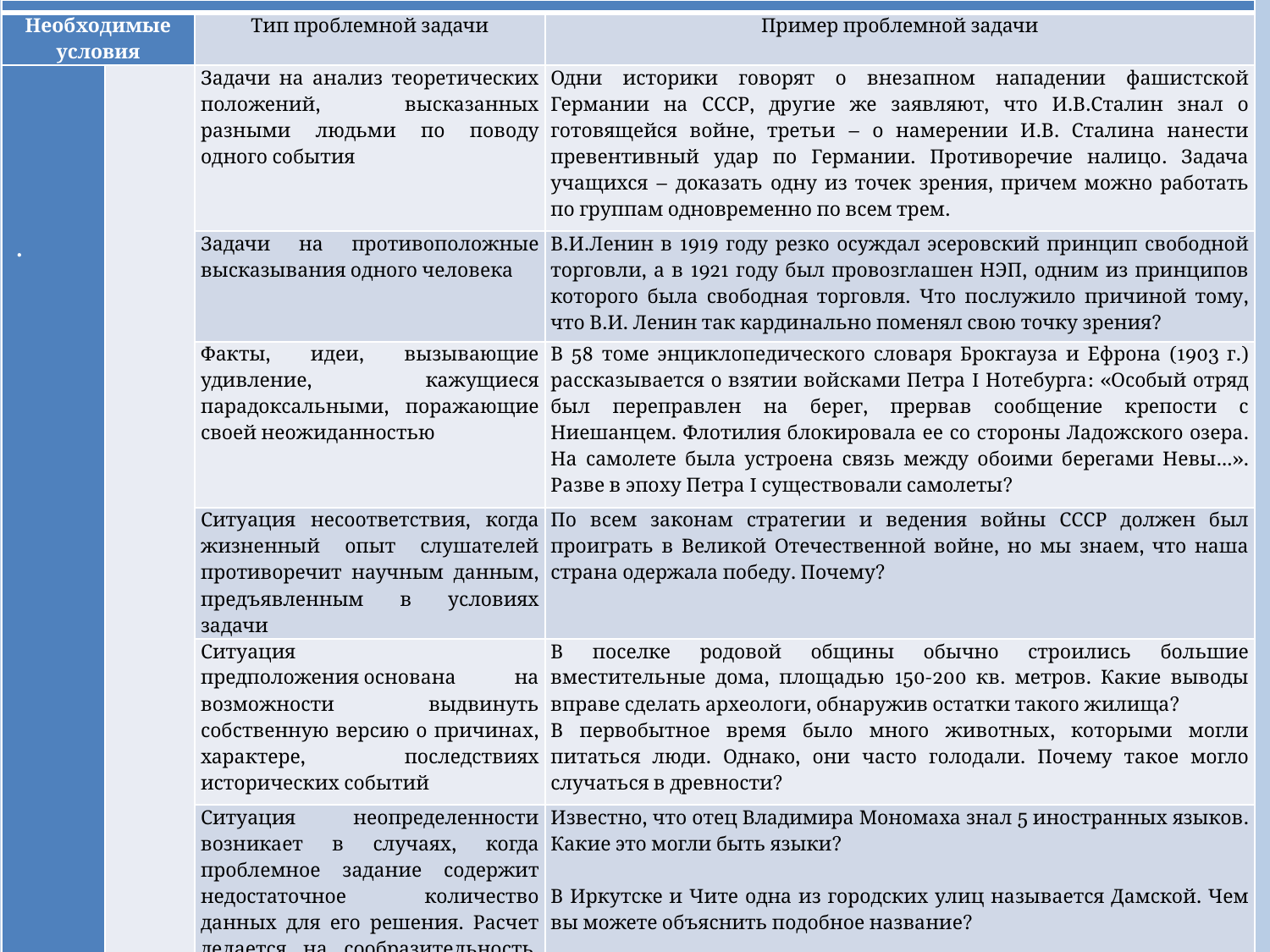

|  |  |  |  |
| --- | --- | --- | --- |
| Необходимые условия |  | Тип проблемной задачи | Пример проблемной задачи |
| 1. Невозможность выполнить предложенное задание с помощью имеющихся знаний и способов действия рождает потребность в новом знании. Эта потребность и является основным условием возникновения проблемной ситуации. | 2. Степень трудности задания должна быть такова, чтобы с помощью имеющихся знаний и способов действия учащиеся не могли его выполнить, однако этих знаний было бы достаточно для самостоятельного анализа содержания и условий выполнения задания. | Задачи на анализ теоретических положений, высказанных разными людьми по поводу одного события | Одни историки говорят о внезапном нападении фашистской Германии на СССР, другие же заявляют, что И.В.Сталин знал о готовящейся войне, третьи – о намерении И.В. Сталина нанести превентивный удар по Германии. Противоречие налицо. Задача учащихся – доказать одну из точек зрения, причем можно работать по группам одновременно по всем трем. |
|  |  | Задачи на противоположные высказывания одного человека | В.И.Ленин в 1919 году резко осуждал эсеровский принцип свободной торговли, а в 1921 году был провозглашен НЭП, одним из принципов которого была свободная торговля. Что послужило причиной тому, что В.И. Ленин так кардинально поменял свою точку зрения? |
|  |  | Факты, идеи, вызывающие удивление, кажущиеся парадоксальными, поражающие своей неожиданностью | В 58 томе энциклопедического словаря Брокгауза и Ефрона (1903 г.) рассказывается о взятии войсками Петра I Нотебурга: «Особый отряд был переправлен на берег, прервав сообщение крепости с Ниешанцем. Флотилия блокировала ее со стороны Ладожского озера. На самолете была устроена связь между обоими берегами Невы...». Разве в эпоху Петра I существовали самолеты? |
|  |  | Ситуация несоответствия, когда жизненный опыт слушателей противоречит научным данным, предъявленным в условиях задачи | По всем законам стратегии и ведения войны СССР должен был проиграть в Великой Отечественной войне, но мы знаем, что наша страна одержала победу. Почему? |
|  |  | Ситуация предположения основана на возможности выдвинуть собственную версию о причинах, характере, последствиях исторических событий | В поселке родовой общины обычно строились большие вместительные дома, площадью 150-200 кв. метров. Какие выводы вправе сделать археологи, обнаружив остатки такого жилища? В первобытное время было много животных, которыми могли питаться люди. Однако, они часто голодали. Почему такое могло случаться в древности? |
|  |  | Ситуация неопределенности возникает в случаях, когда проблемное задание содержит недостаточное количество данных для его решения. Расчет делается на сообразительность, смекалку и интуицию учащихся. | Известно, что отец Владимира Мономаха знал 5 иностранных языков. Какие это могли быть языки?   В Иркутске и Чите одна из городских улиц называется Дамской. Чем вы можете объяснить подобное название? |